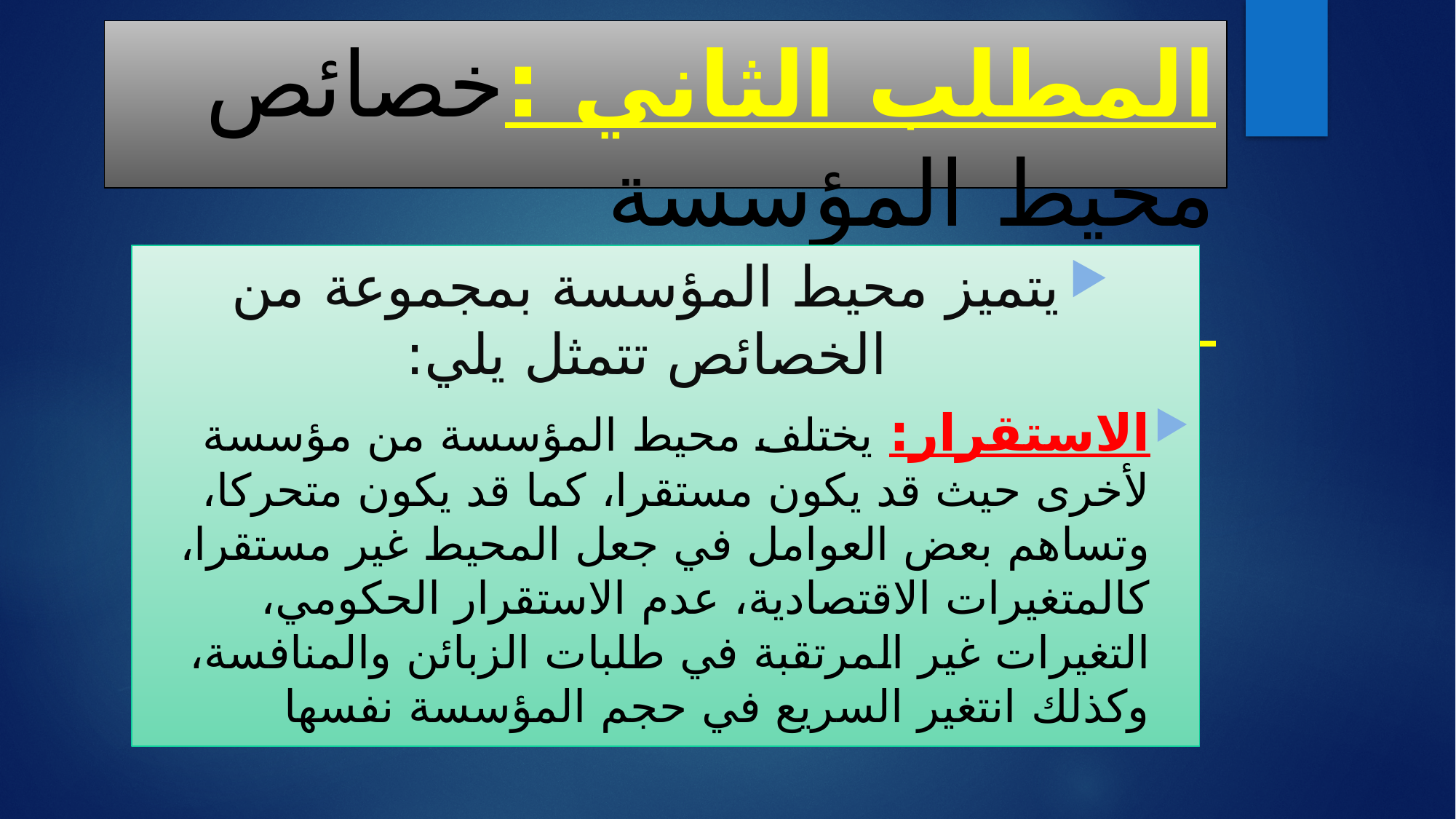

# المطلب الثاني :خصائص محيط المؤسسة
يتميز محيط المؤسسة بمجموعة من الخصائص تتمثل يلي:
الاستقرار: يختلف محيط المؤسسة من مؤسسة لأخرى حيث قد يكون مستقرا، كما قد يكون متحركا، وتساهم بعض العوامل في جعل المحيط غير مستقرا، كالمتغيرات الاقتصادية، عدم الاستقرار الحكومي، التغيرات غير المرتقبة في طلبات الزبائن والمنافسة، وكذلك انتغير السريع في حجم المؤسسة نفسها